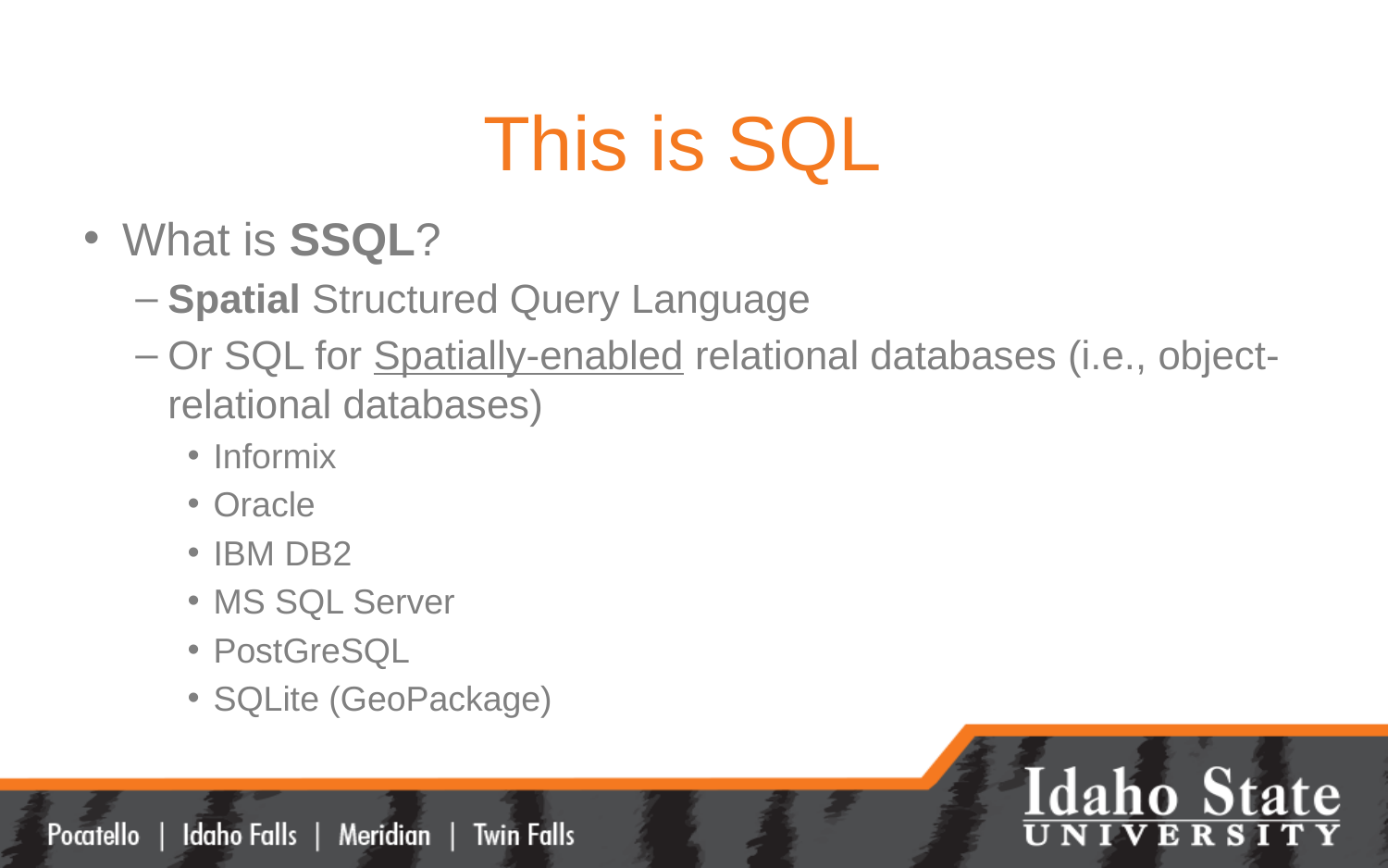

# This is SQL
What is SSQL?
Spatial Structured Query Language
Or SQL for Spatially-enabled relational databases (i.e., object-relational databases)
Informix
Oracle
IBM DB2
MS SQL Server
PostGreSQL
SQLite (GeoPackage)